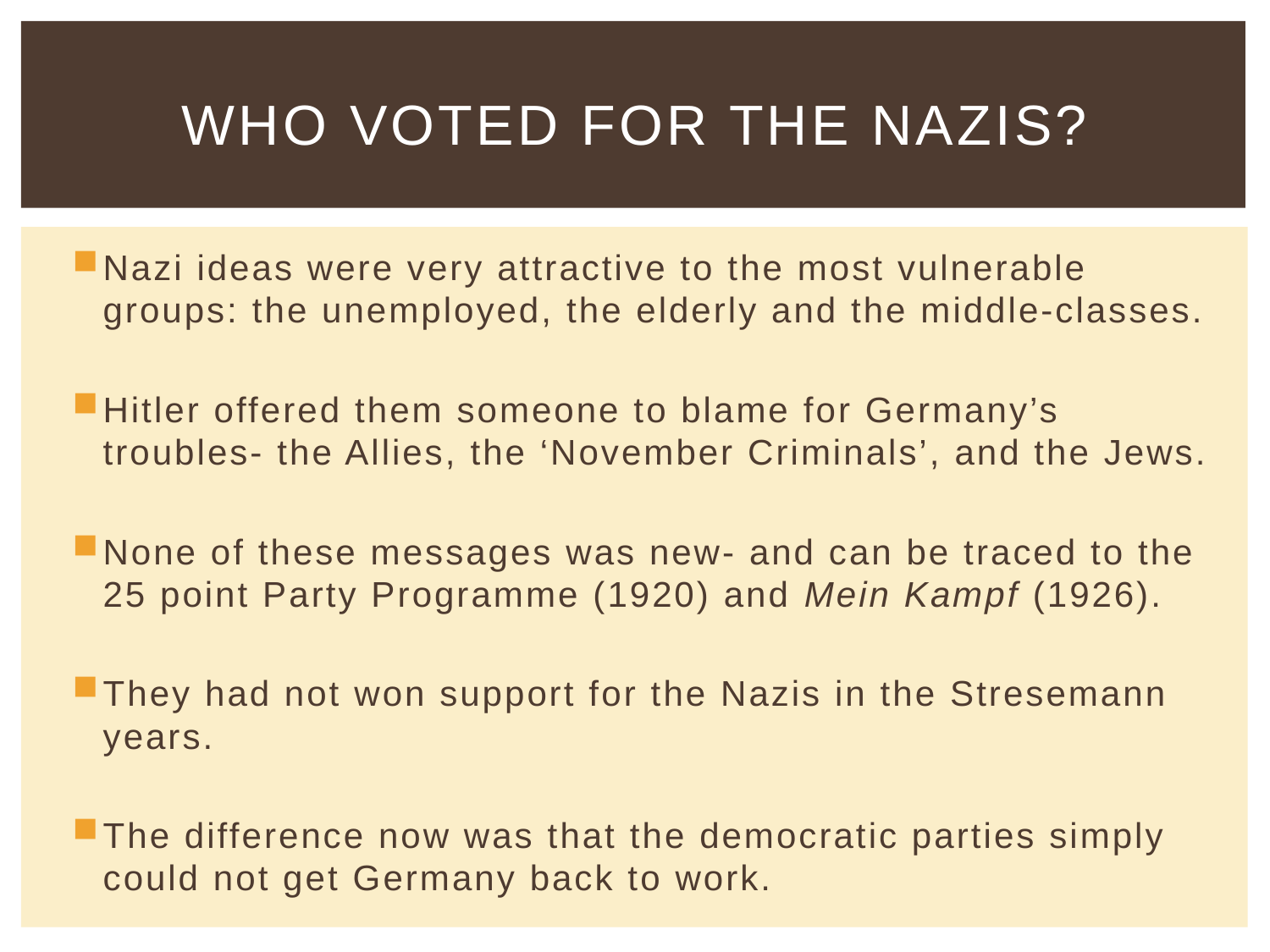

# Who voted for the Nazis?
Nazi ideas were very attractive to the most vulnerable groups: the unemployed, the elderly and the middle-classes.

Hitler offered them someone to blame for Germany’s troubles- the Allies, the ‘November Criminals’, and the Jews.

None of these messages was new- and can be traced to the 25 point Party Programme (1920) and Mein Kampf (1926).

They had not won support for the Nazis in the Stresemann years.

The difference now was that the democratic parties simply could not get Germany back to work.